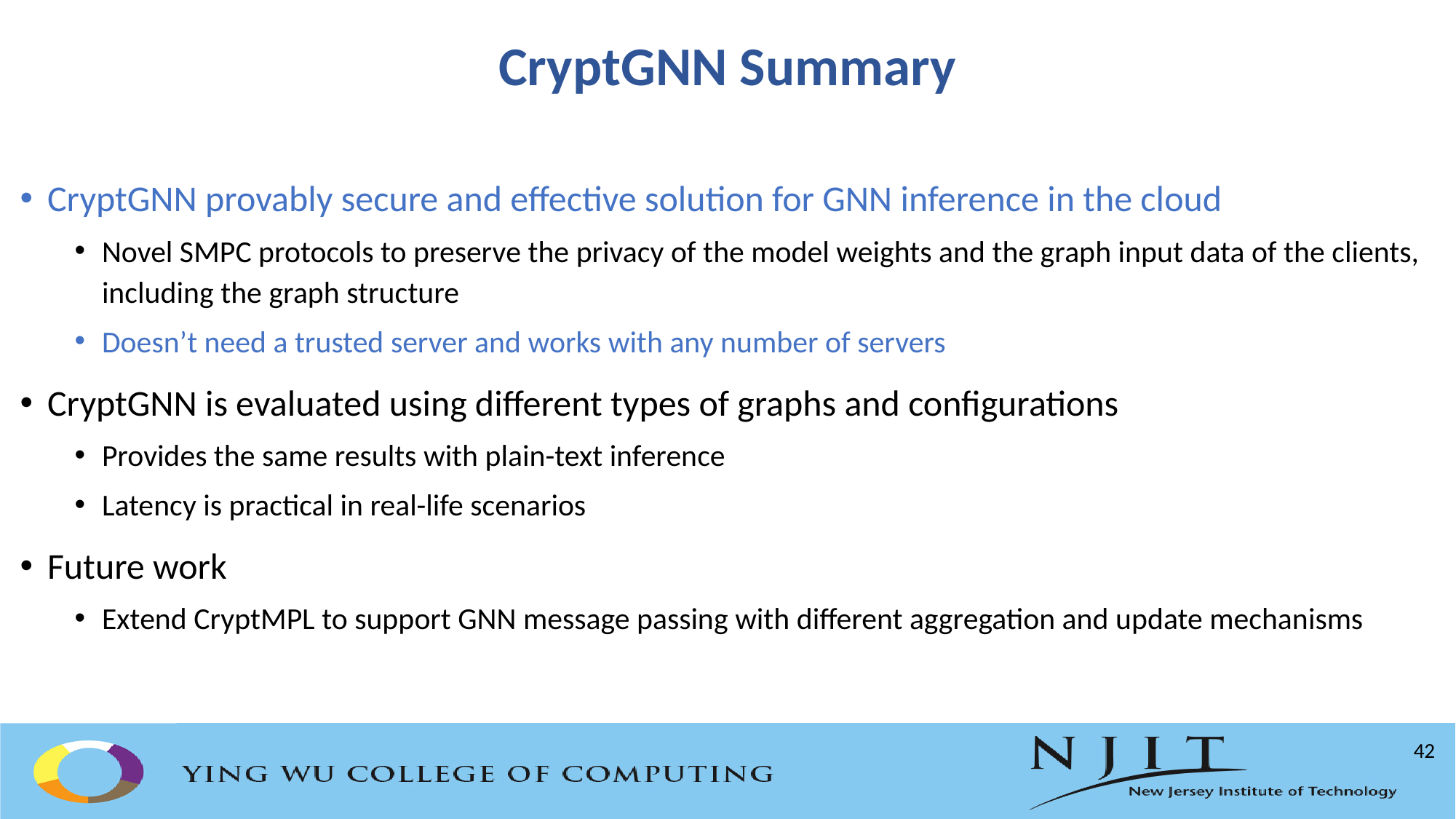

# CryptGNN Summary
CryptGNN provably secure and effective solution for GNN inference in the cloud
Novel SMPC protocols to preserve the privacy of the model weights and the graph input data of the clients, including the graph structure
Doesn’t need a trusted server and works with any number of servers
CryptGNN is evaluated using different types of graphs and configurations
Provides the same results with plain-text inference
Latency is practical in real-life scenarios
Future work
Extend CryptMPL to support GNN message passing with different aggregation and update mechanisms
42